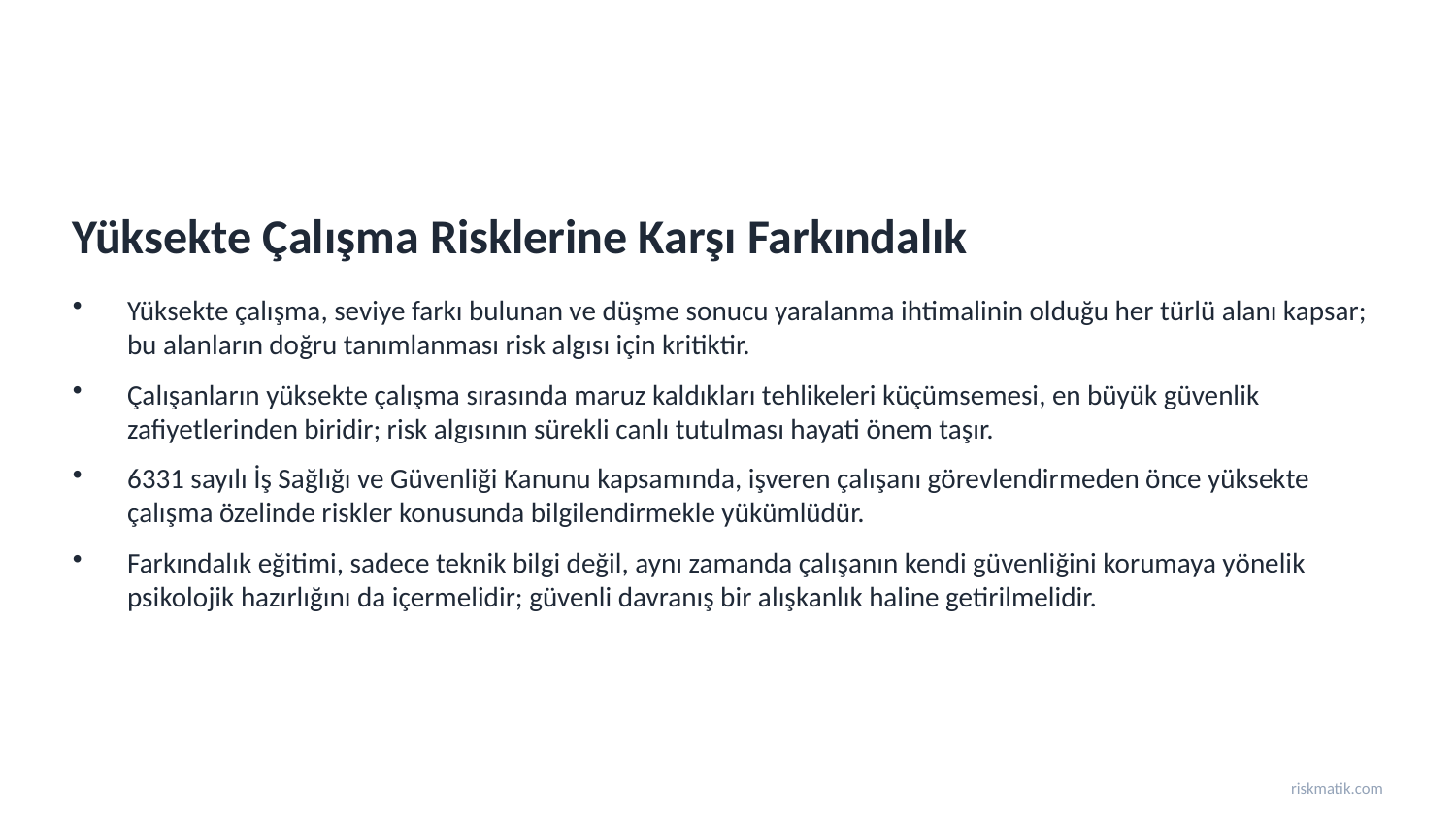

Yüksekte Çalışma Risklerine Karşı Farkındalık
Yüksekte çalışma, seviye farkı bulunan ve düşme sonucu yaralanma ihtimalinin olduğu her türlü alanı kapsar; bu alanların doğru tanımlanması risk algısı için kritiktir.
Çalışanların yüksekte çalışma sırasında maruz kaldıkları tehlikeleri küçümsemesi, en büyük güvenlik zafiyetlerinden biridir; risk algısının sürekli canlı tutulması hayati önem taşır.
6331 sayılı İş Sağlığı ve Güvenliği Kanunu kapsamında, işveren çalışanı görevlendirmeden önce yüksekte çalışma özelinde riskler konusunda bilgilendirmekle yükümlüdür.
Farkındalık eğitimi, sadece teknik bilgi değil, aynı zamanda çalışanın kendi güvenliğini korumaya yönelik psikolojik hazırlığını da içermelidir; güvenli davranış bir alışkanlık haline getirilmelidir.
riskmatik.com